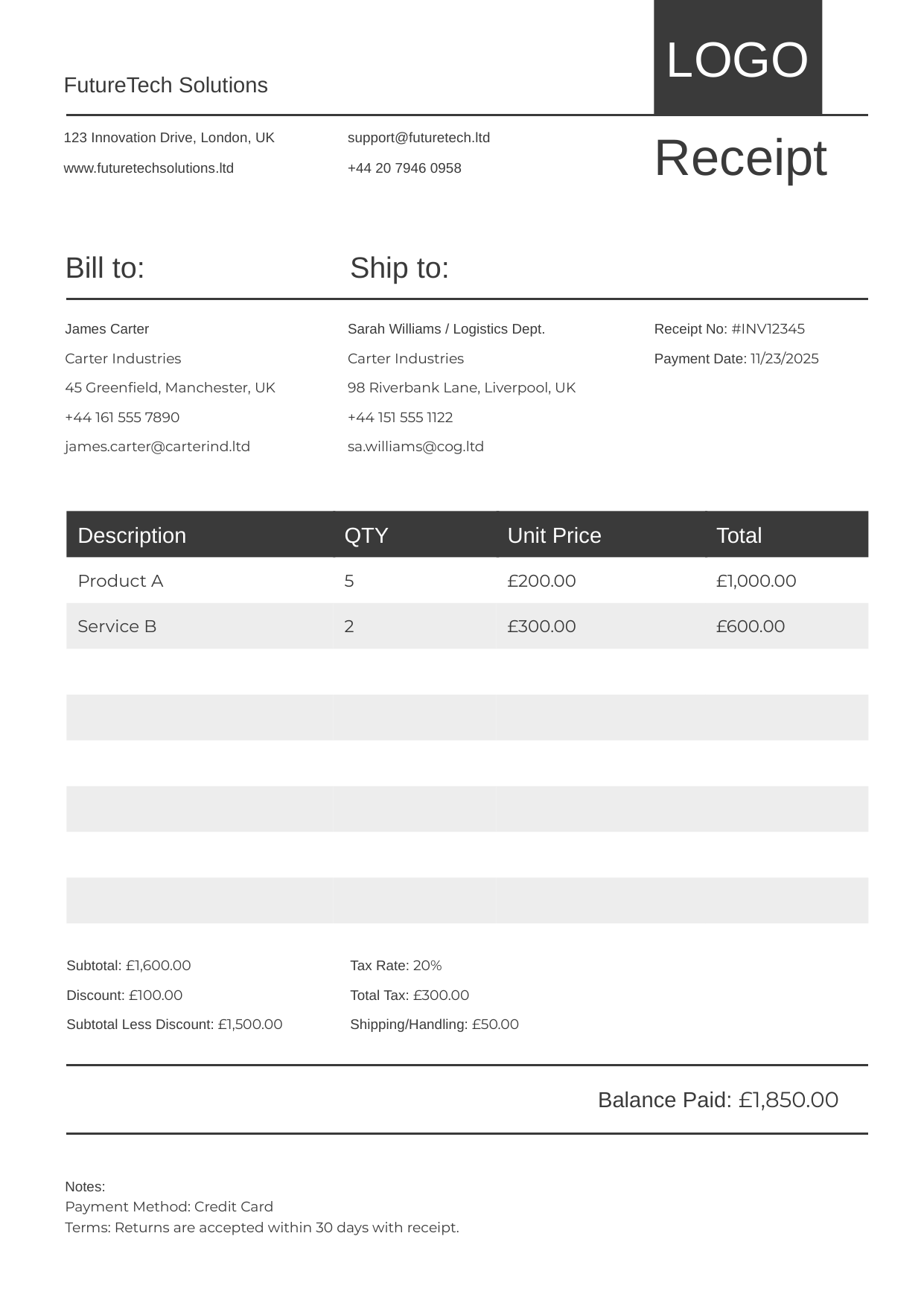

LOGO
FutureTech Solutions
Receipt
123 Innovation Drive, London, UK
support@futuretech.ltd
www.futuretechsolutions.ltd
+44 20 7946 0958
Bill to:
James Carter
Carter Industries
45 Greenfield, Manchester, UK
+44 161 555 7890
james.carter@carterind.ltd
Ship to:
Sarah Williams / Logistics Dept.
Carter Industries
98 Riverbank Lane, Liverpool, UK
+44 151 555 1122
sa.williams@cog.ltd
Receipt No: #INV12345
Payment Date: 11/23/2025
Description
QTY
Unit Price
Total
Product A
5
£200.00
£1,000.00
Service B
2
£300.00
£600.00

Subtotal: £1,600.00
Discount: £100.00
Subtotal Less Discount: £1,500.00
Tax Rate: 20%
Total Tax: £300.00
Shipping/Handling: £50.00
Balance Paid: £1,850.00
Notes:
Payment Method: Credit Card
Terms: Returns are accepted within 30 days with receipt.